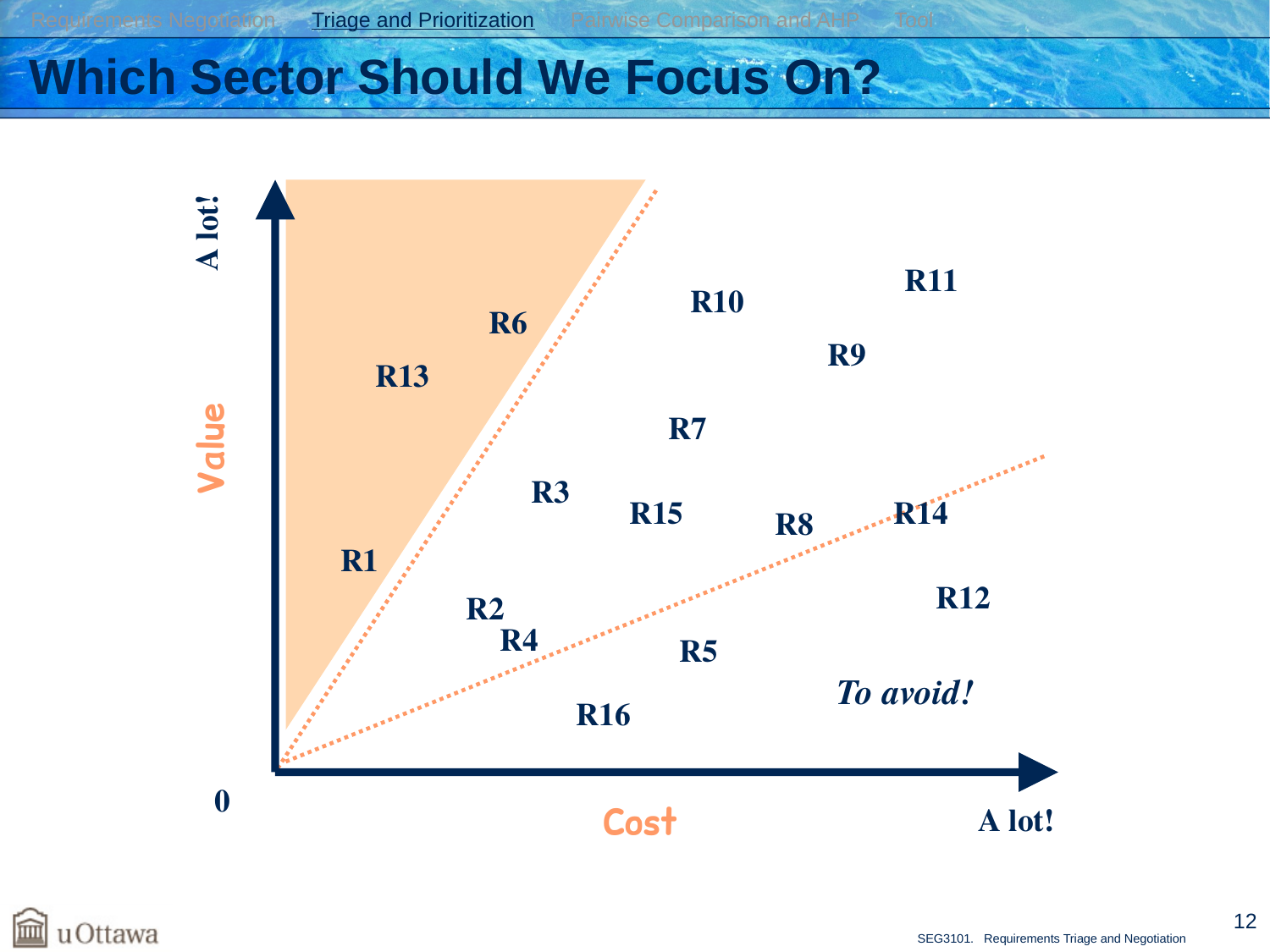

Requirements Negotiation      Triage and Prioritization      Pairwise Comparison and AHP      Tool
# Which Sector Should We Focus On?

A lot!
Value

R11
R10
R6
R9
R13
R7

R3
R15
R14
R8
R1
R12
R2
R4
R5
To avoid!
R16

0
Cost
A lot!
12